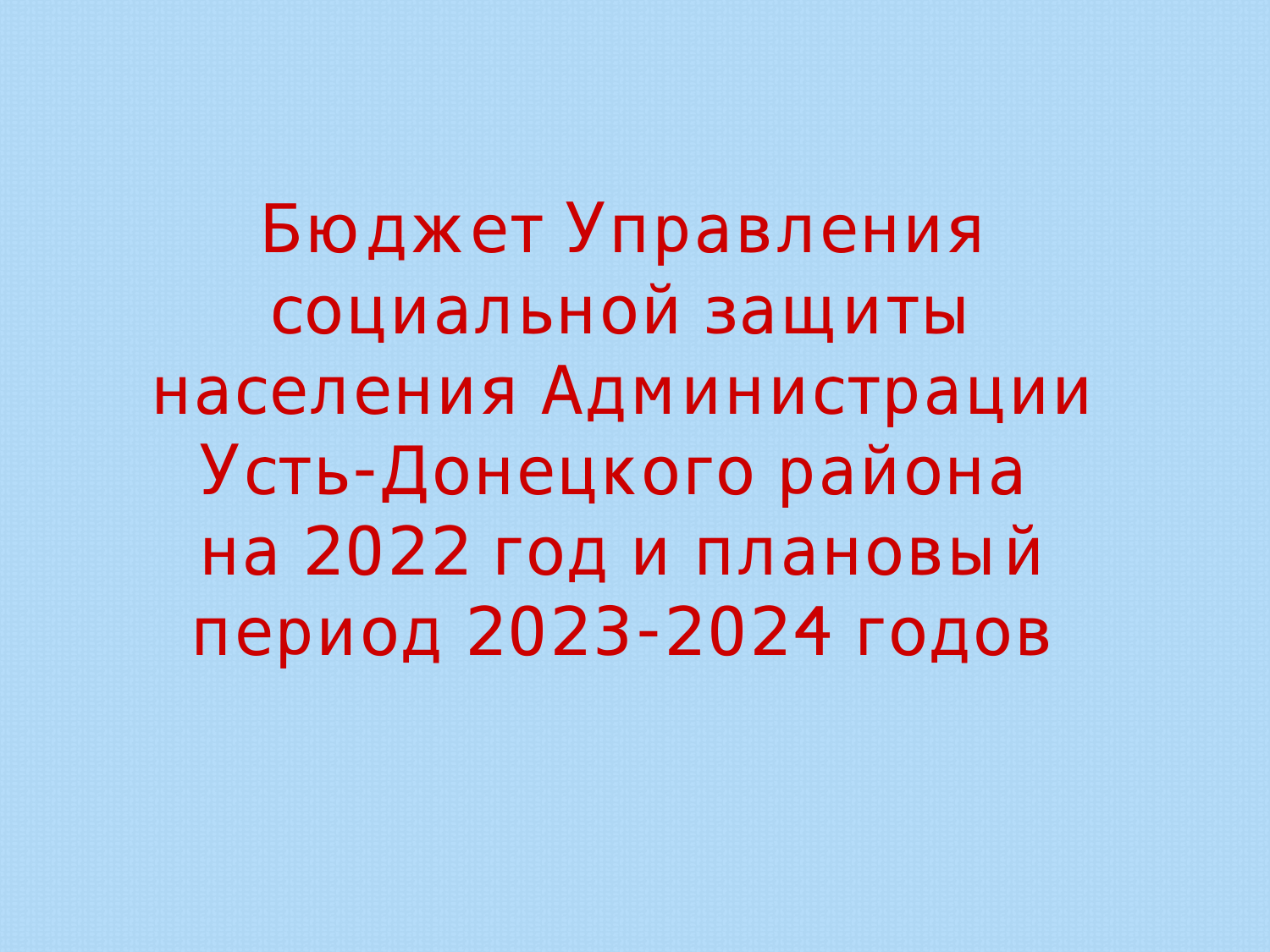

Бюджет Управления социальной защиты населения Администрации Усть-Донецкого района
на 2022 год и плановый период 2023-2024 годов